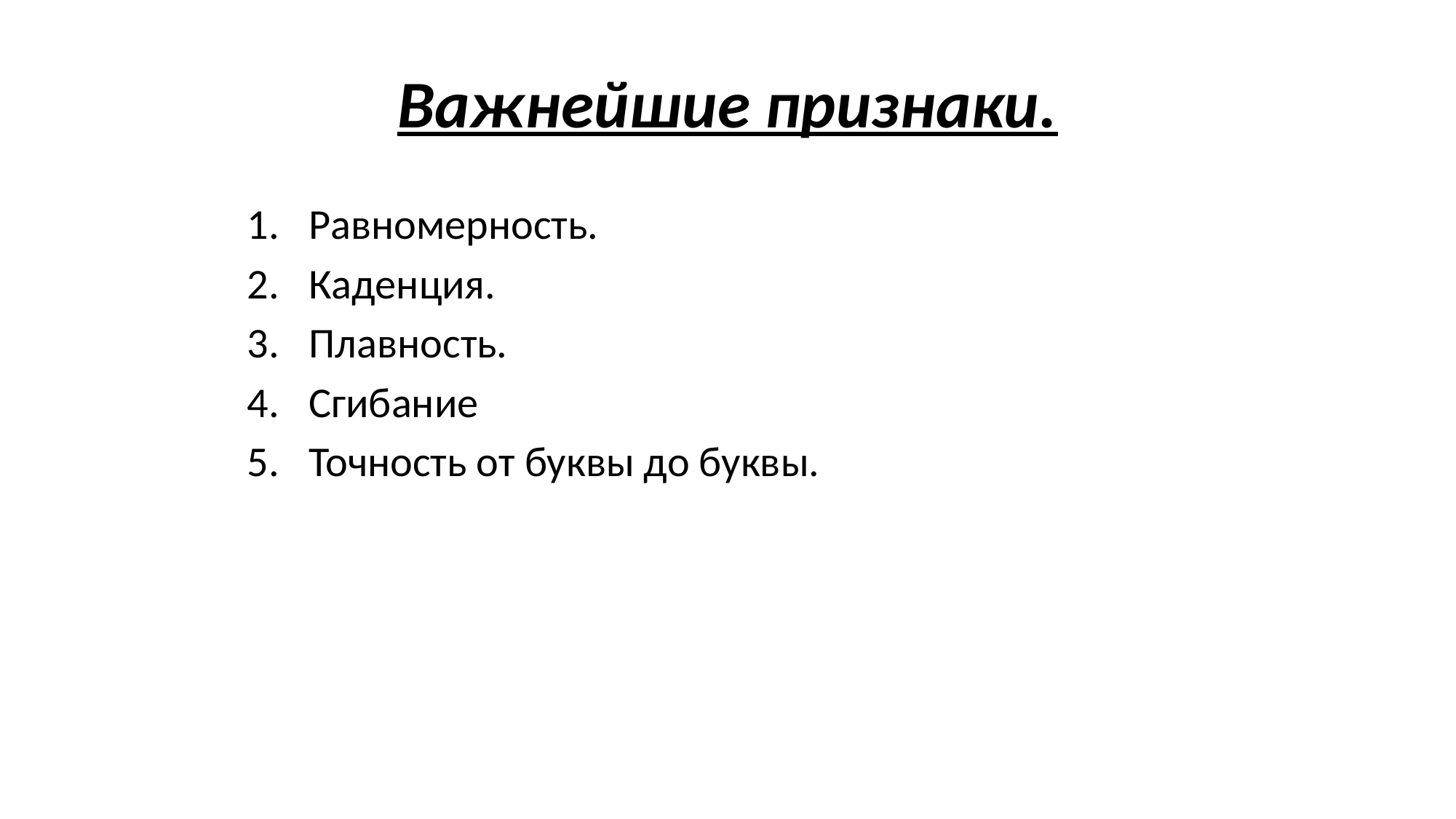

# Важнейшие признаки.
Равномерность.
Каденция.
Плавность.
Сгибание
Точность от буквы до буквы.